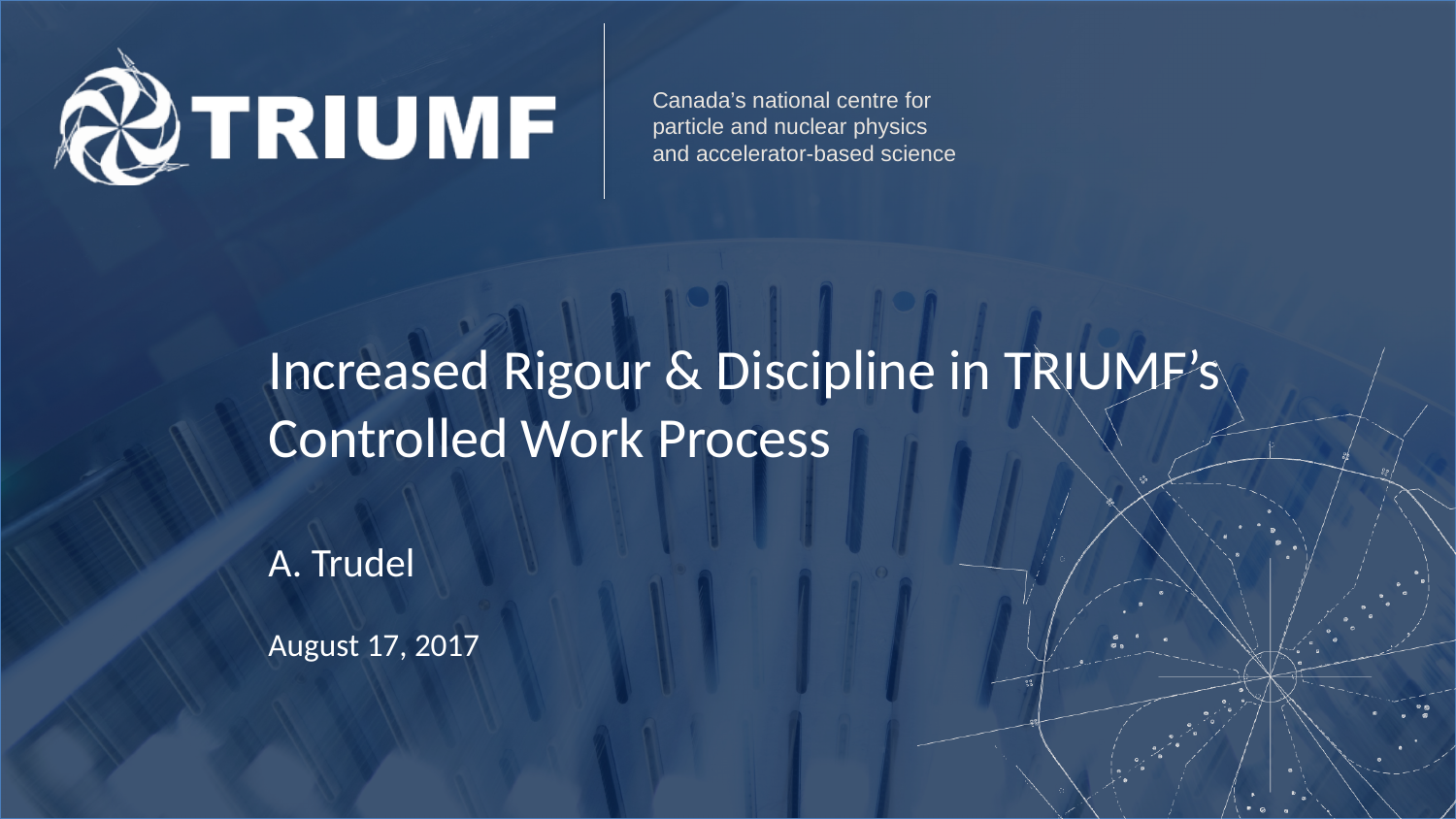

Increased Rigour & Discipline in TRIUMF’s Controlled Work Process

A. Trudel

August 17, 2017